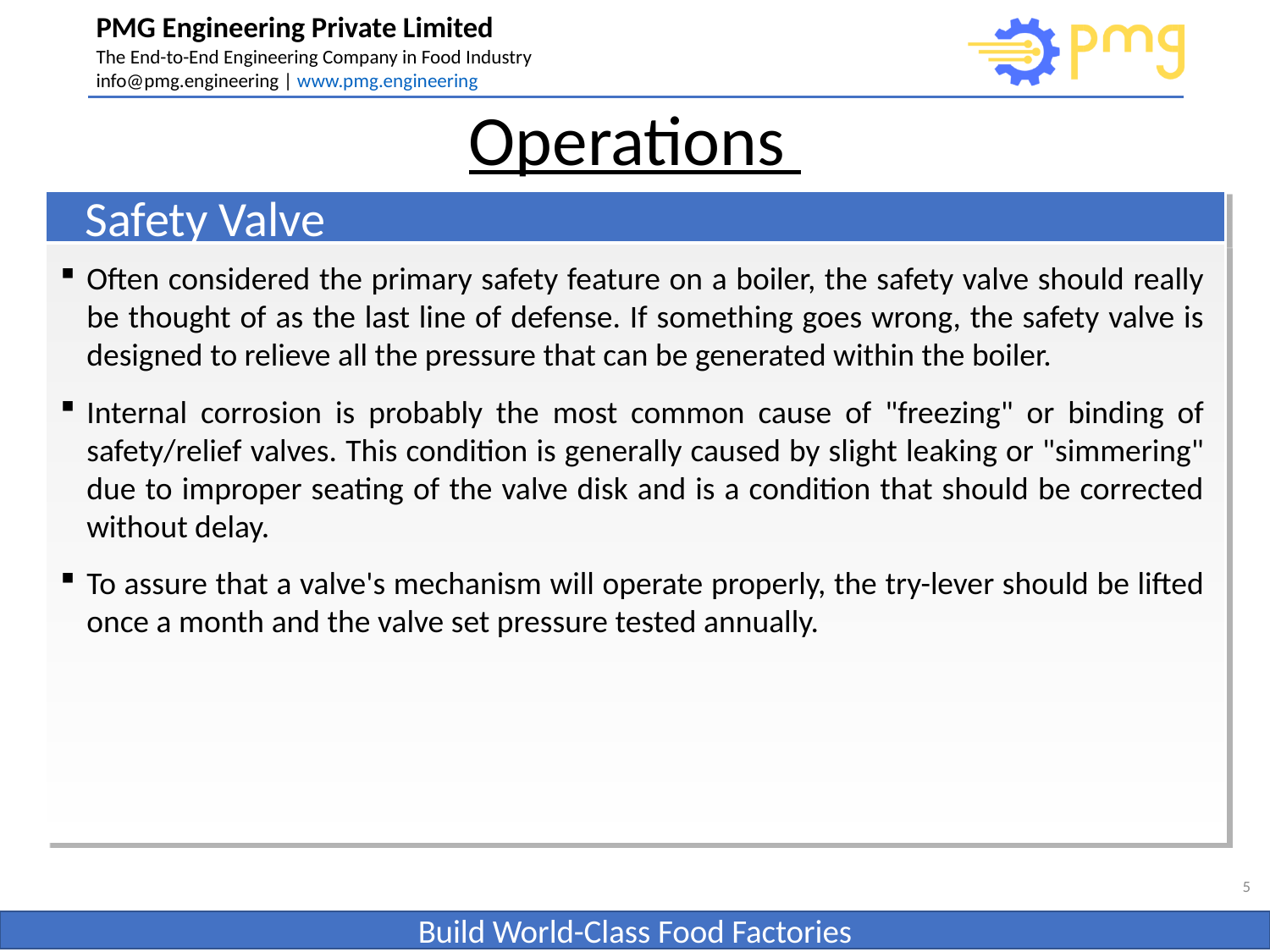

# Operations
Safety Valve
Often considered the primary safety feature on a boiler, the safety valve should really be thought of as the last line of defense. If something goes wrong, the safety valve is designed to relieve all the pressure that can be generated within the boiler.
Internal corrosion is probably the most common cause of "freezing" or binding of safety/relief valves. This condition is generally caused by slight leaking or "simmering" due to improper seating of the valve disk and is a condition that should be corrected without delay.
To assure that a valve's mechanism will operate properly, the try-lever should be lifted once a month and the valve set pressure tested annually.
5